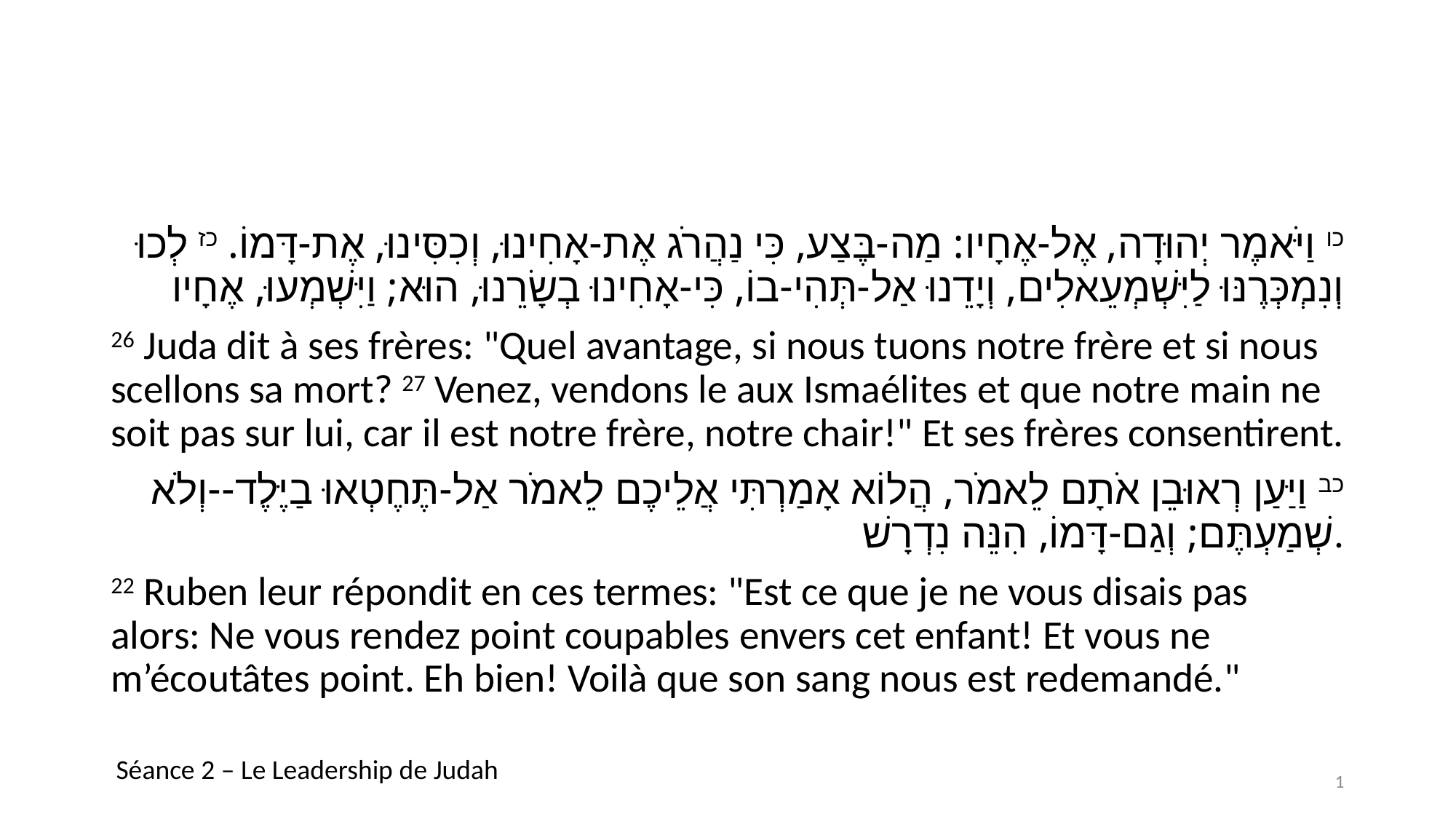

#
כו וַיֹּאמֶר יְהוּדָה, אֶל-אֶחָיו: מַה-בֶּצַע, כִּי נַהֲרֹג אֶת-אָחִינוּ, וְכִסִּינוּ, אֶת-דָּמוֹ. כז לְכוּ וְנִמְכְּרֶנּוּ לַיִּשְׁמְעֵאלִים, וְיָדֵנוּ אַל-תְּהִי-בוֹ, כִּי-אָחִינוּ בְשָׂרֵנוּ, הוּא; וַיִּשְׁמְעוּ, אֶחָיו
26 Juda dit à ses frères: "Quel avantage, si nous tuons notre frère et si nous scellons sa mort? 27 Venez, vendons le aux Ismaélites et que notre main ne soit pas sur lui, car il est notre frère, notre chair!" Et ses frères consentirent.
 כב וַיַּעַן רְאוּבֵן אֹתָם לֵאמֹר, הֲלוֹא אָמַרְתִּי אֲלֵיכֶם לֵאמֹר אַל-תֶּחֶטְאוּ בַיֶּלֶד--וְלֹא שְׁמַעְתֶּם; וְגַם-דָּמוֹ, הִנֵּה נִדְרָשׁ.
22 Ruben leur répondit en ces termes: "Est ce que je ne vous disais pas alors: Ne vous rendez point coupables envers cet enfant! Et vous ne m’écoutâtes point. Eh bien! Voilà que son sang nous est redemandé."
Séance 2 – Le Leadership de Judah
1